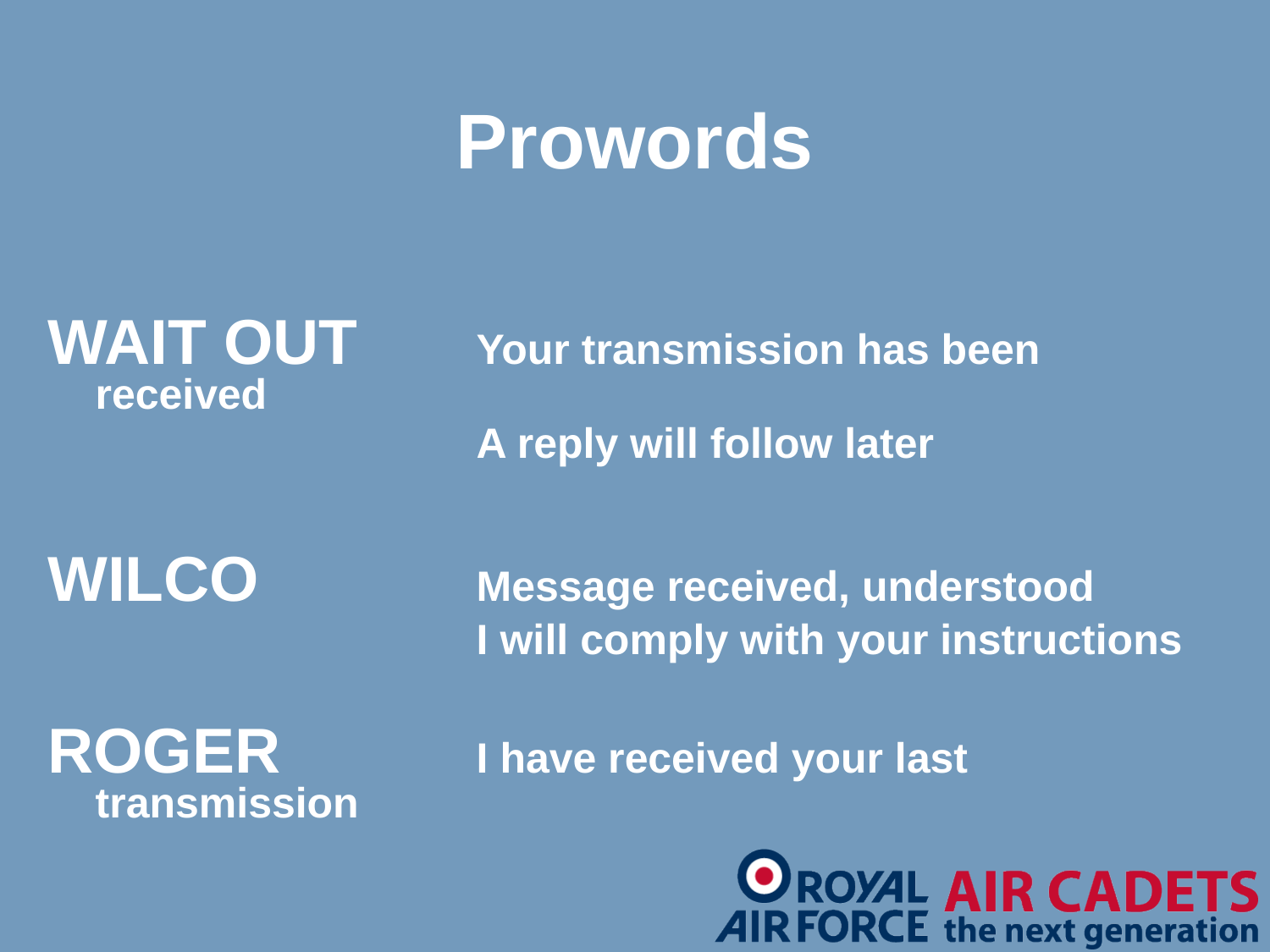

Prowords

WAIT OUT	Your transmission has been received
 				A reply will follow later

WILCO		Message received, understood
 				I will comply with your instructions

ROGER		I have received your last transmission